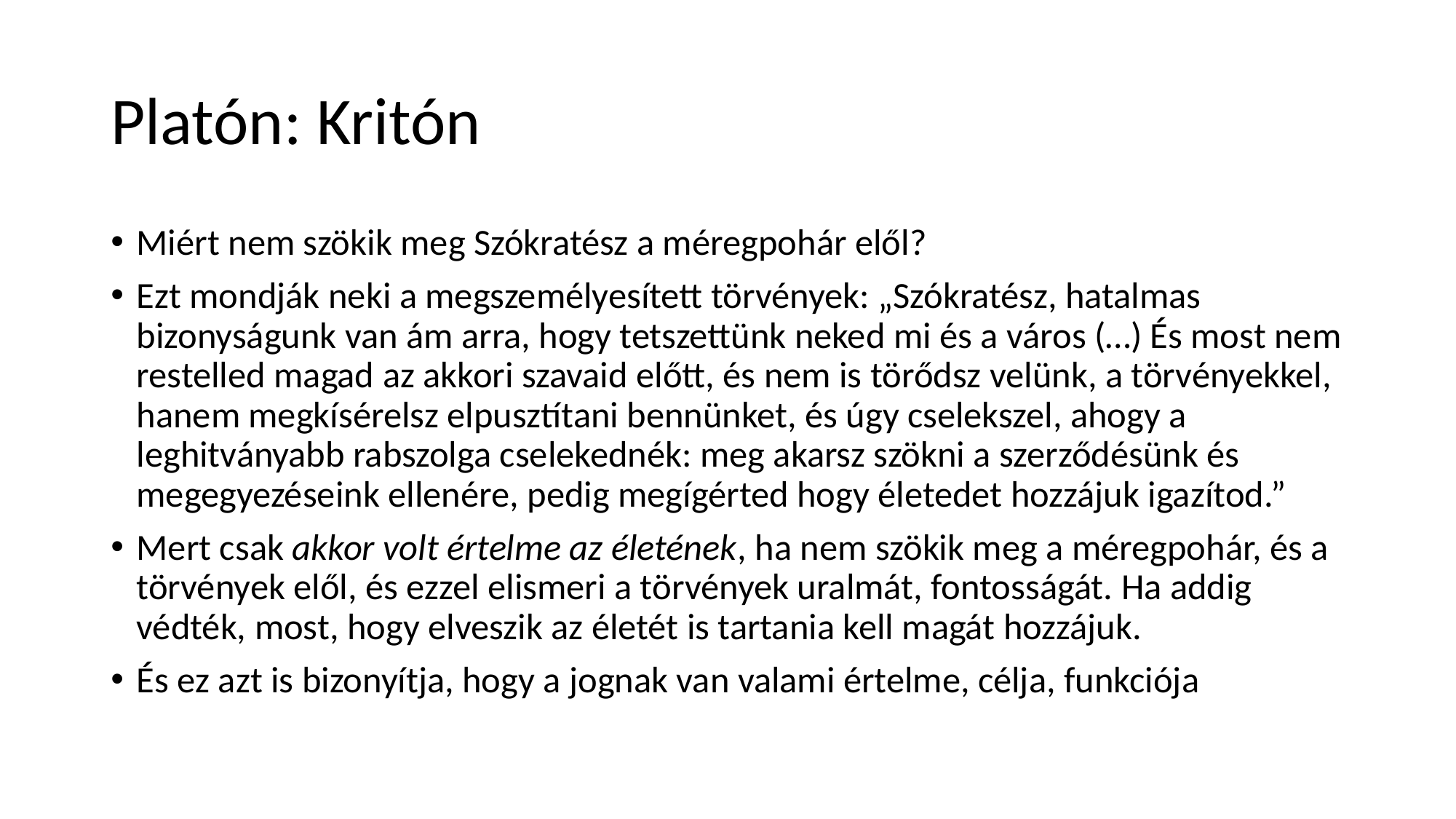

# Platón: Kritón
Miért nem szökik meg Szókratész a méregpohár elől?
Ezt mondják neki a megszemélyesített törvények: „Szókratész, hatalmas bizonyságunk van ám arra, hogy tetszettünk neked mi és a város (…) És most nem restelled magad az akkori szavaid előtt, és nem is törődsz velünk, a törvényekkel, hanem megkísérelsz elpusztítani bennünket, és úgy cselekszel, ahogy a leghitványabb rabszolga cselekednék: meg akarsz szökni a szerződésünk és megegyezéseink ellenére, pedig megígérted hogy életedet hozzájuk igazítod.”
Mert csak akkor volt értelme az életének, ha nem szökik meg a méregpohár, és a törvények elől, és ezzel elismeri a törvények uralmát, fontosságát. Ha addig védték, most, hogy elveszik az életét is tartania kell magát hozzájuk.
És ez azt is bizonyítja, hogy a jognak van valami értelme, célja, funkciója